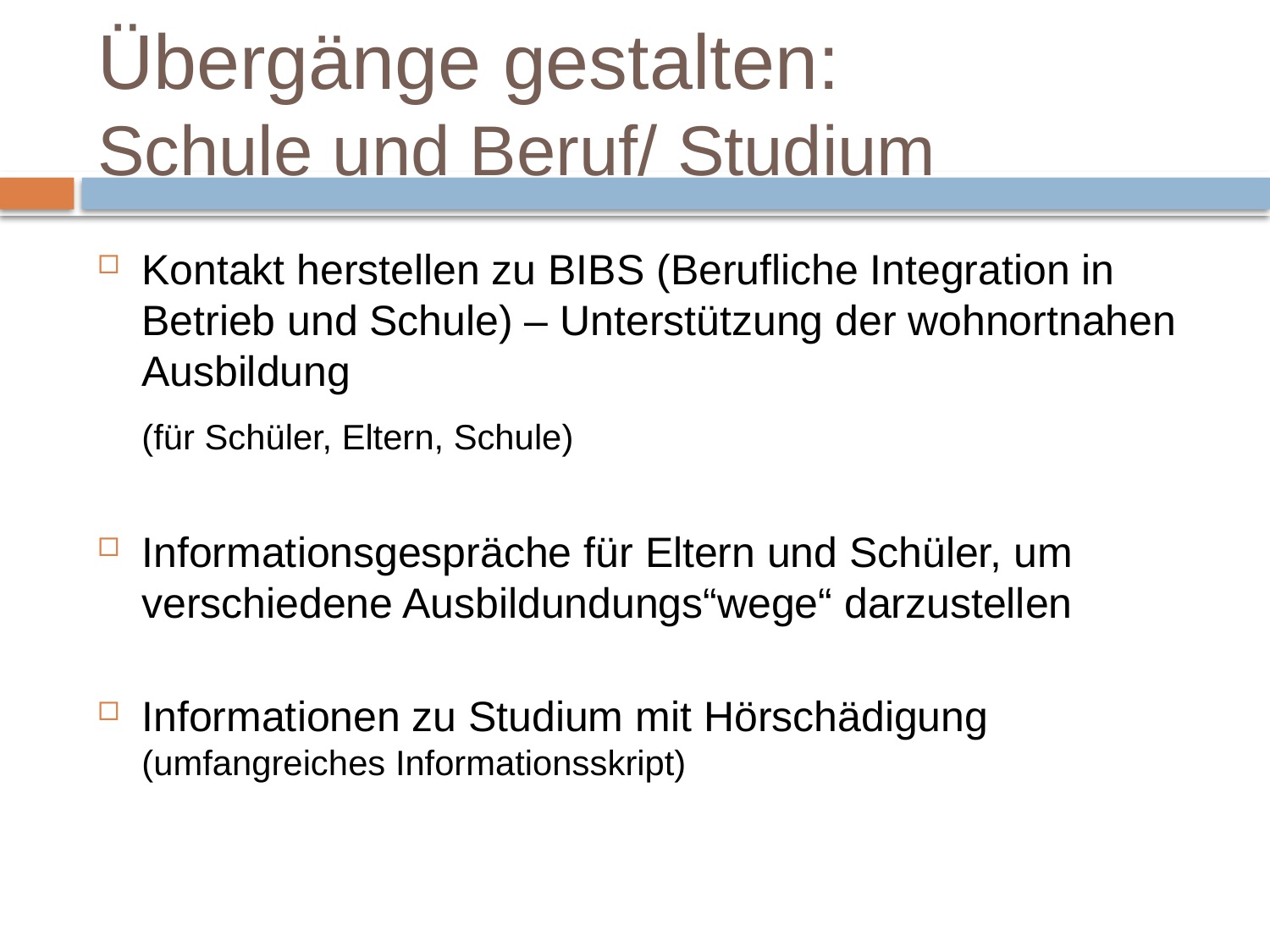

# Übergänge gestalten: Schule und Beruf/ Studium
Kontakt herstellen zu BIBS (Berufliche Integration in Betrieb und Schule) – Unterstützung der wohnortnahen Ausbildung
	(für Schüler, Eltern, Schule)

Informationsgespräche für Eltern und Schüler, um verschiedene Ausbildundungs“wege“ darzustellen
Informationen zu Studium mit Hörschädigung
(umfangreiches Informationsskript)